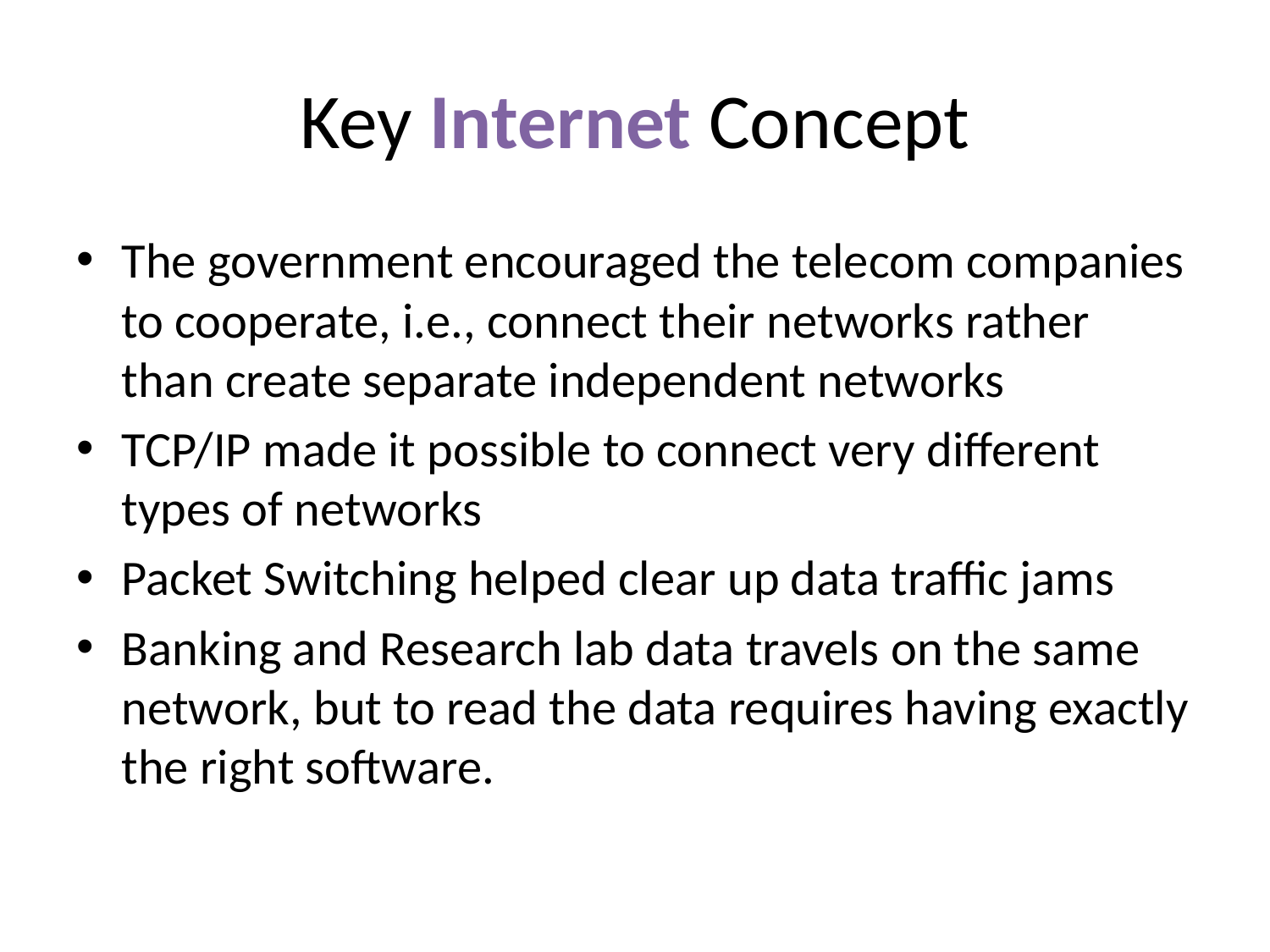

# Key Internet Concept
The government encouraged the telecom companies to cooperate, i.e., connect their networks rather than create separate independent networks
TCP/IP made it possible to connect very different types of networks
Packet Switching helped clear up data traffic jams
Banking and Research lab data travels on the same network, but to read the data requires having exactly the right software.